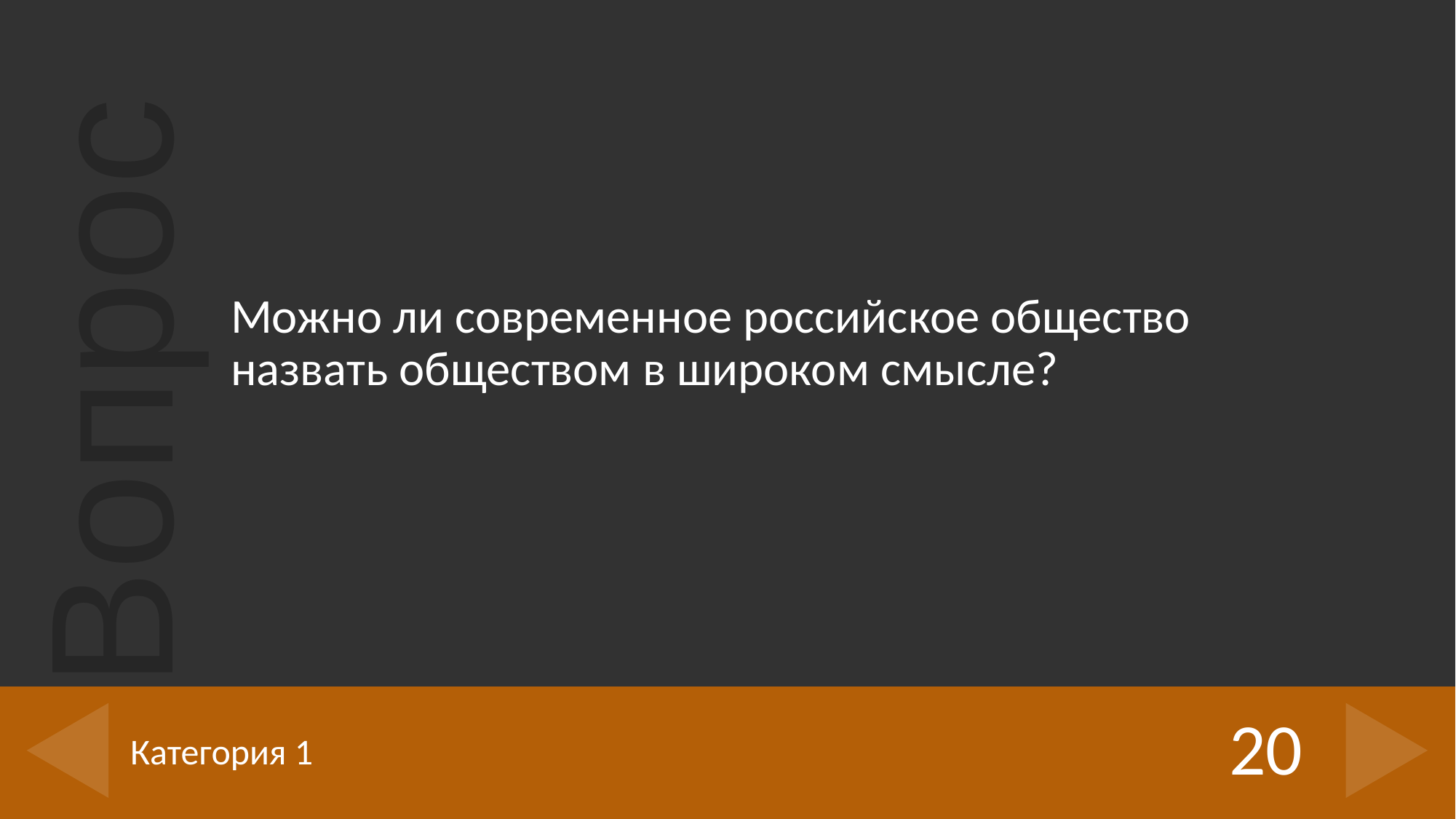

Можно ли современное российское общество назвать обществом в широком смысле?
20
# Категория 1